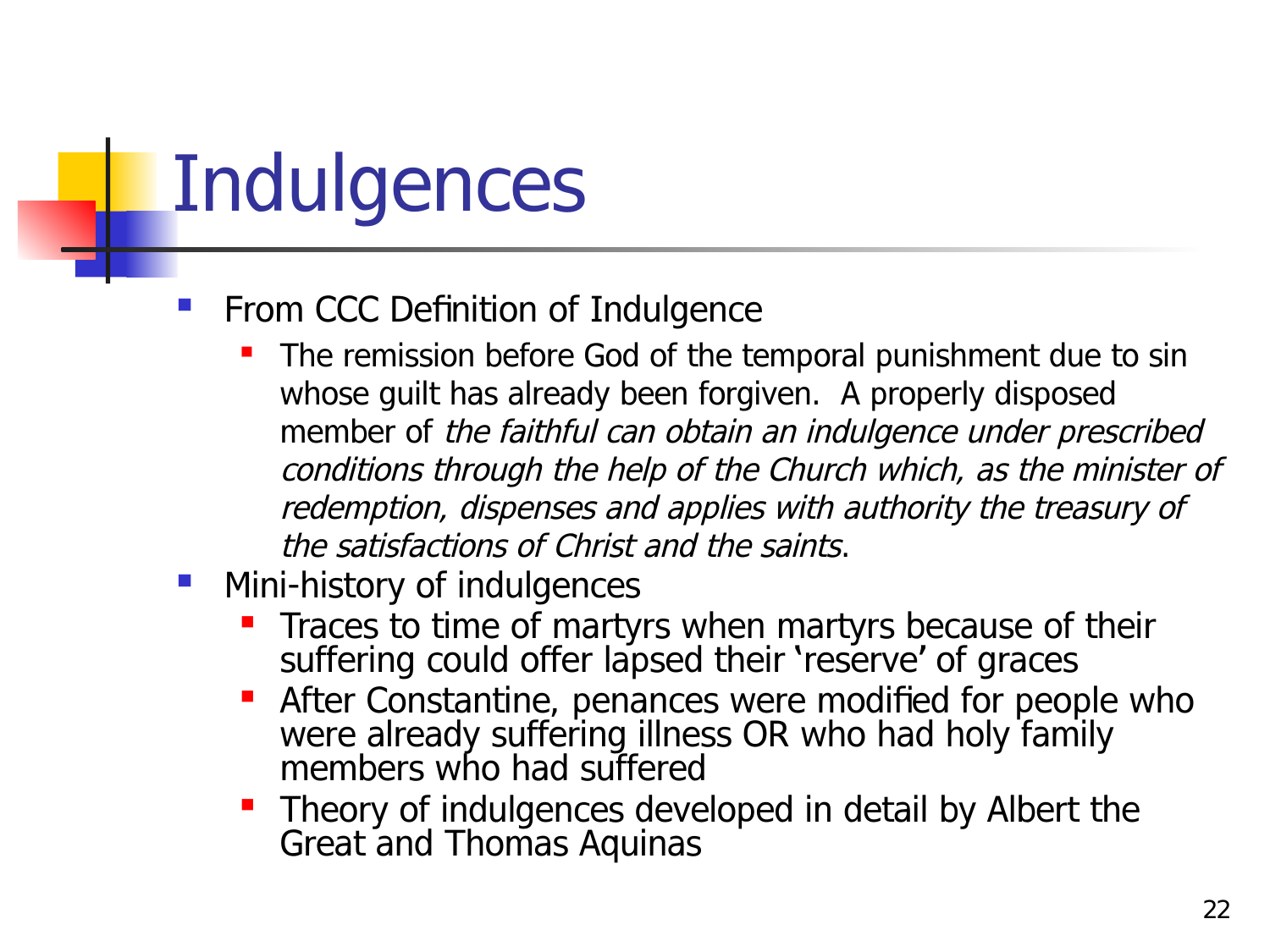

# Indulgences
From CCC Definition of Indulgence
The remission before God of the temporal punishment due to sin whose guilt has already been forgiven.  A properly disposed member of the faithful can obtain an indulgence under prescribed conditions through the help of the Church which, as the minister of redemption, dispenses and applies with authority the treasury of the satisfactions of Christ and the saints.
Mini-history of indulgences
Traces to time of martyrs when martyrs because of their suffering could offer lapsed their ‘reserve’ of graces
After Constantine, penances were modified for people who were already suffering illness OR who had holy family members who had suffered
Theory of indulgences developed in detail by Albert the Great and Thomas Aquinas
22